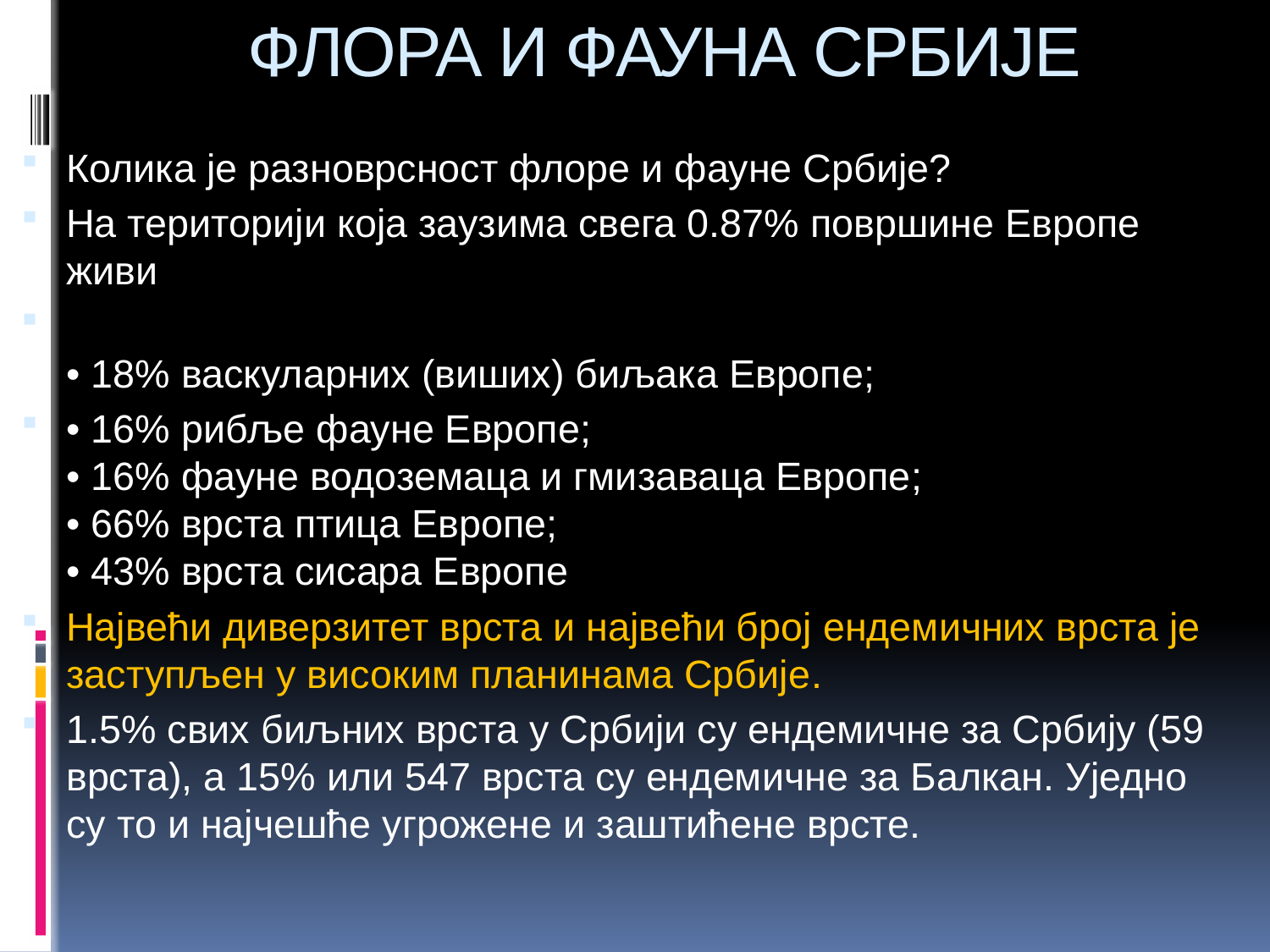

# ФЛОРА И ФАУНА СРБИЈЕ
Колика је разноврсност флоре и фауне Србије?
На територији која заузима свега 0.87% површине Европе живи
• 18% васкуларних (виших) биљака Европе;
• 16% рибље фауне Европе;
• 16% фауне водоземаца и гмизаваца Европе;
• 66% врста птица Европе;
• 43% врста сисара Европе
Највећи диверзитет врста и највећи број ендемичних врста је заступљен у високим планинама Србије.
1.5% свих биљних врста у Србији су ендемичне за Србију (59 врста), а 15% или 547 врста су ендемичне за Балкан. Уједно су то и најчешће угрожене и заштићене врсте.